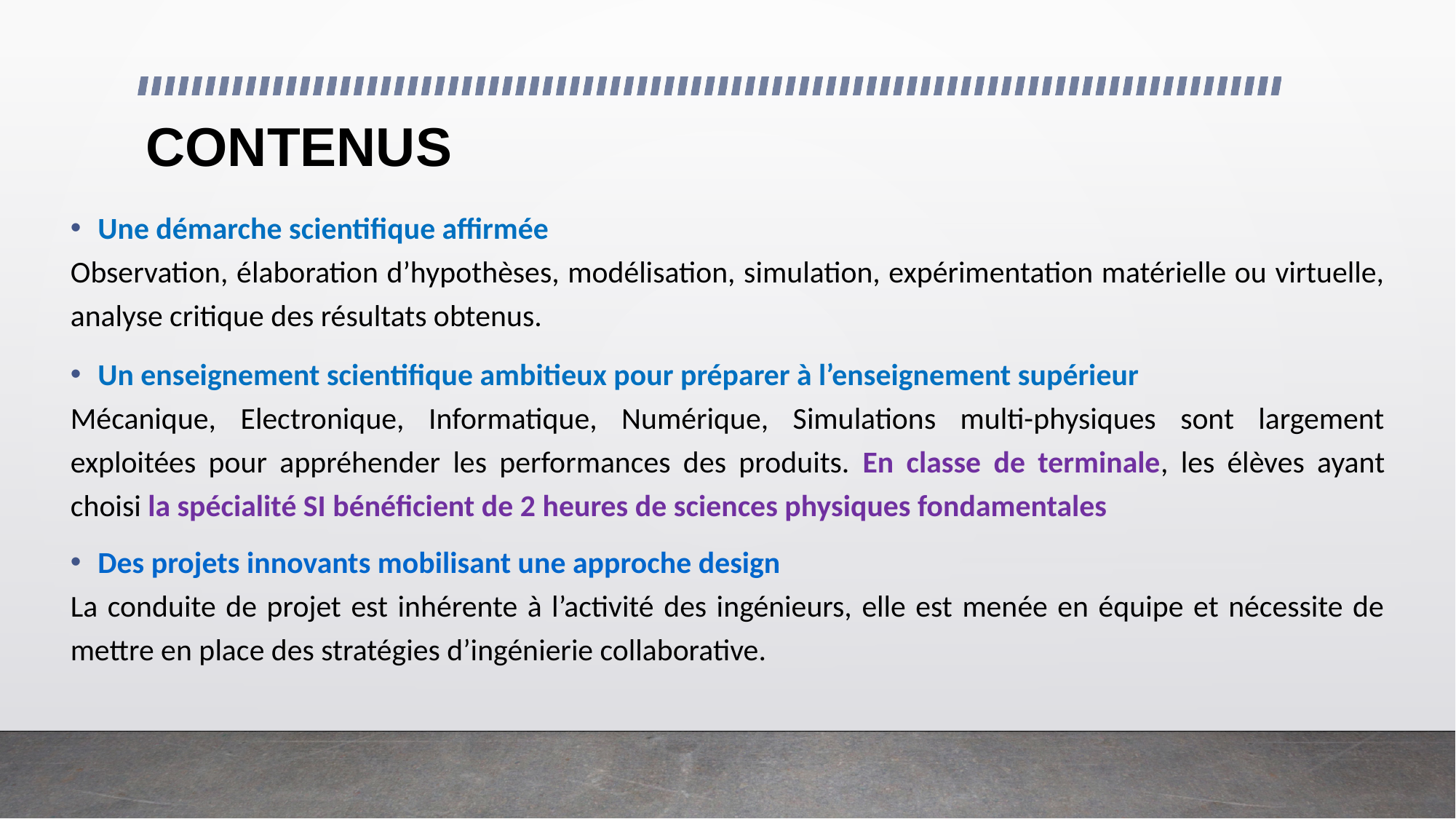

# CONTENUS
Une démarche scientifique affirmée
Observation, élaboration d’hypothèses, modélisation, simulation, expérimentation matérielle ou virtuelle, analyse critique des résultats obtenus.
Un enseignement scientifique ambitieux pour préparer à l’enseignement supérieur
Mécanique, Electronique, Informatique, Numérique, Simulations multi-physiques sont largement exploitées pour appréhender les performances des produits. En classe de terminale, les élèves ayant choisi la spécialité SI bénéficient de 2 heures de sciences physiques fondamentales

Des projets innovants mobilisant une approche design
La conduite de projet est inhérente à l’activité des ingénieurs, elle est menée en équipe et nécessite de mettre en place des stratégies d’ingénierie collaborative.